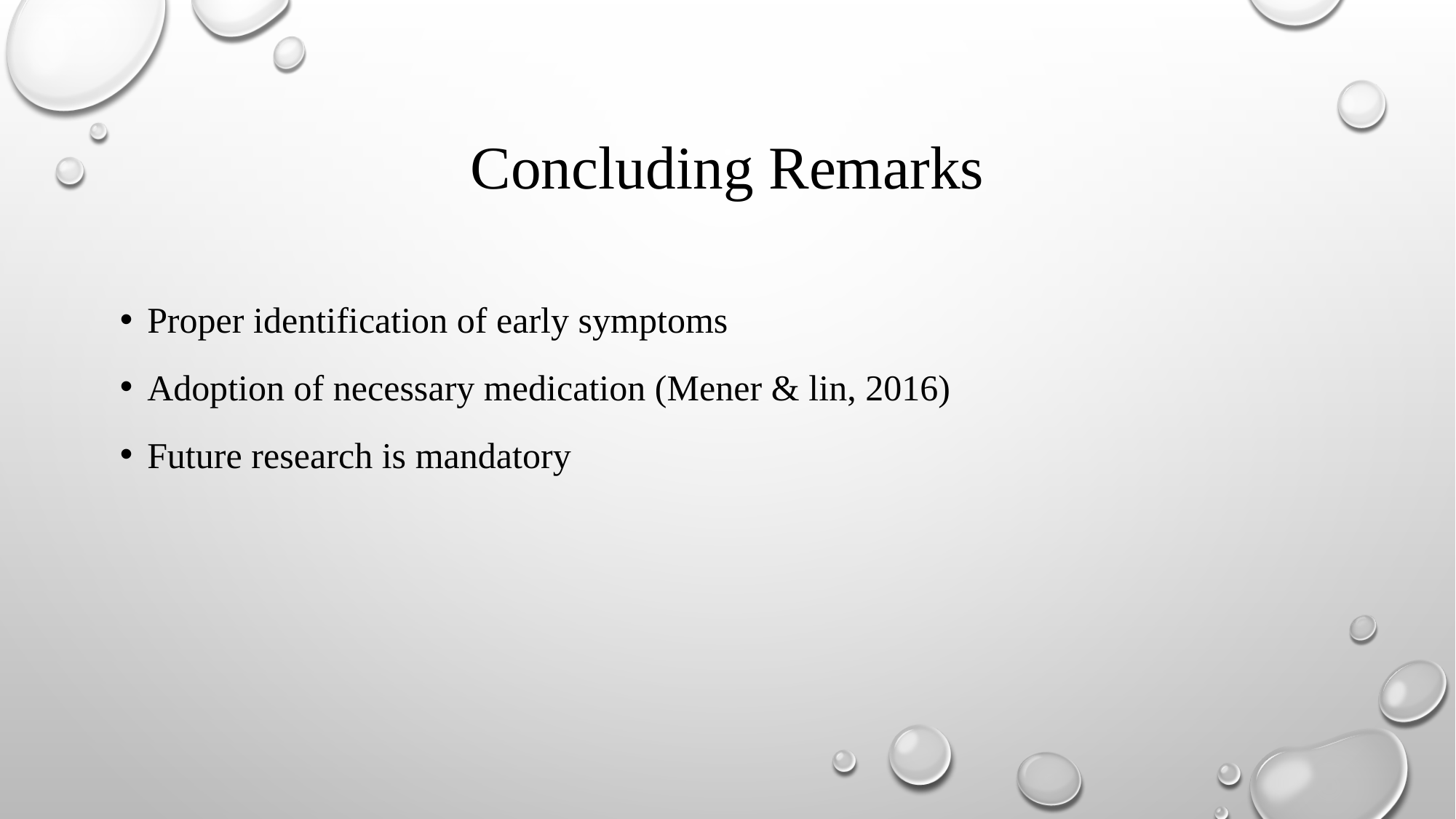

# Concluding Remarks
Proper identification of early symptoms
Adoption of necessary medication (Mener & lin, 2016)
Future research is mandatory